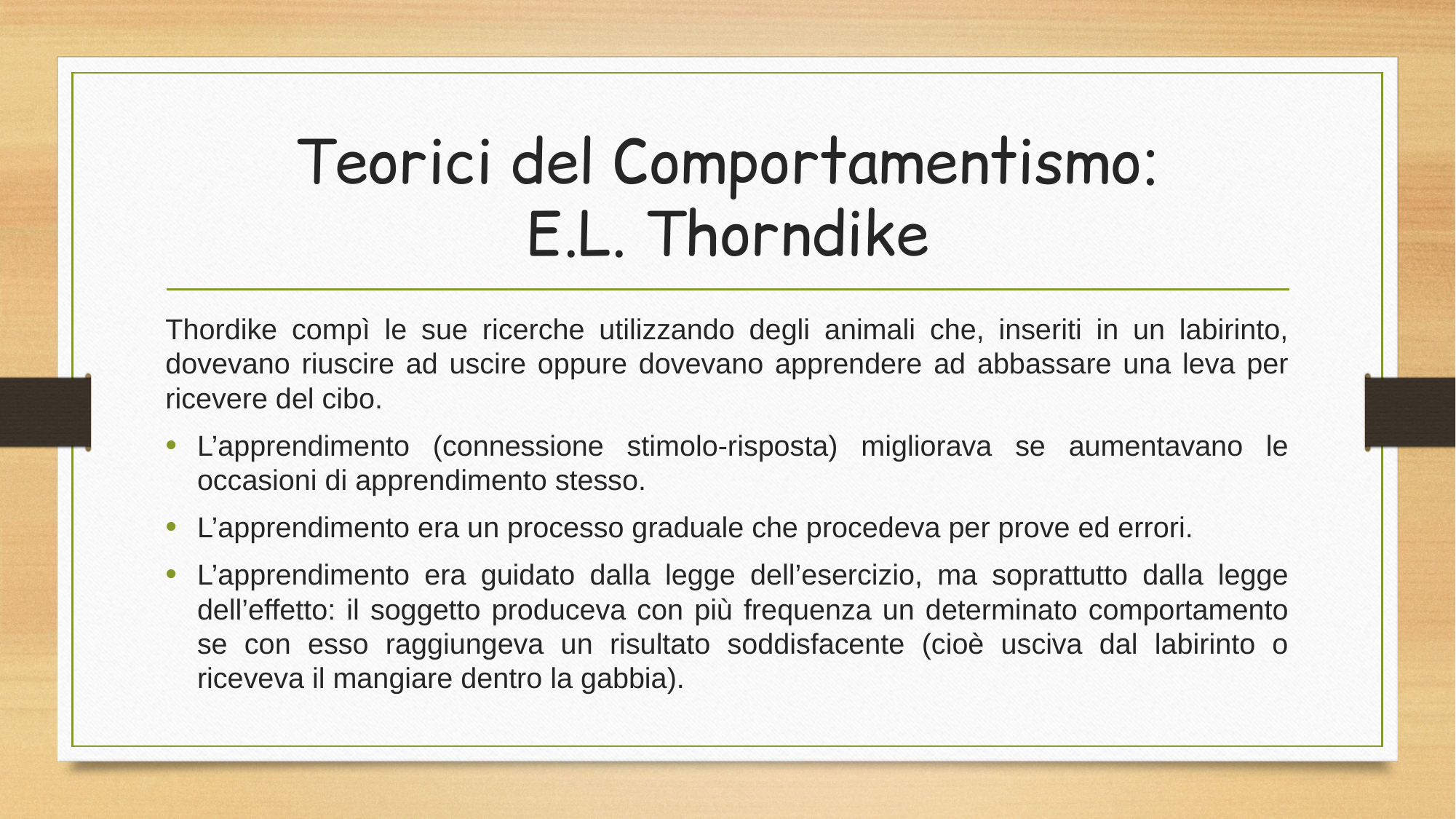

# Teorici del Comportamentismo: E.L. Thorndike
Thordike compì le sue ricerche utilizzando degli animali che, inseriti in un labirinto, dovevano riuscire ad uscire oppure dovevano apprendere ad abbassare una leva per ricevere del cibo.
L’apprendimento (connessione stimolo-risposta) migliorava se aumentavano le occasioni di apprendimento stesso.
L’apprendimento era un processo graduale che procedeva per prove ed errori.
L’apprendimento era guidato dalla legge dell’esercizio, ma soprattutto dalla legge dell’effetto: il soggetto produceva con più frequenza un determinato comportamento se con esso raggiungeva un risultato soddisfacente (cioè usciva dal labirinto o riceveva il mangiare dentro la gabbia).